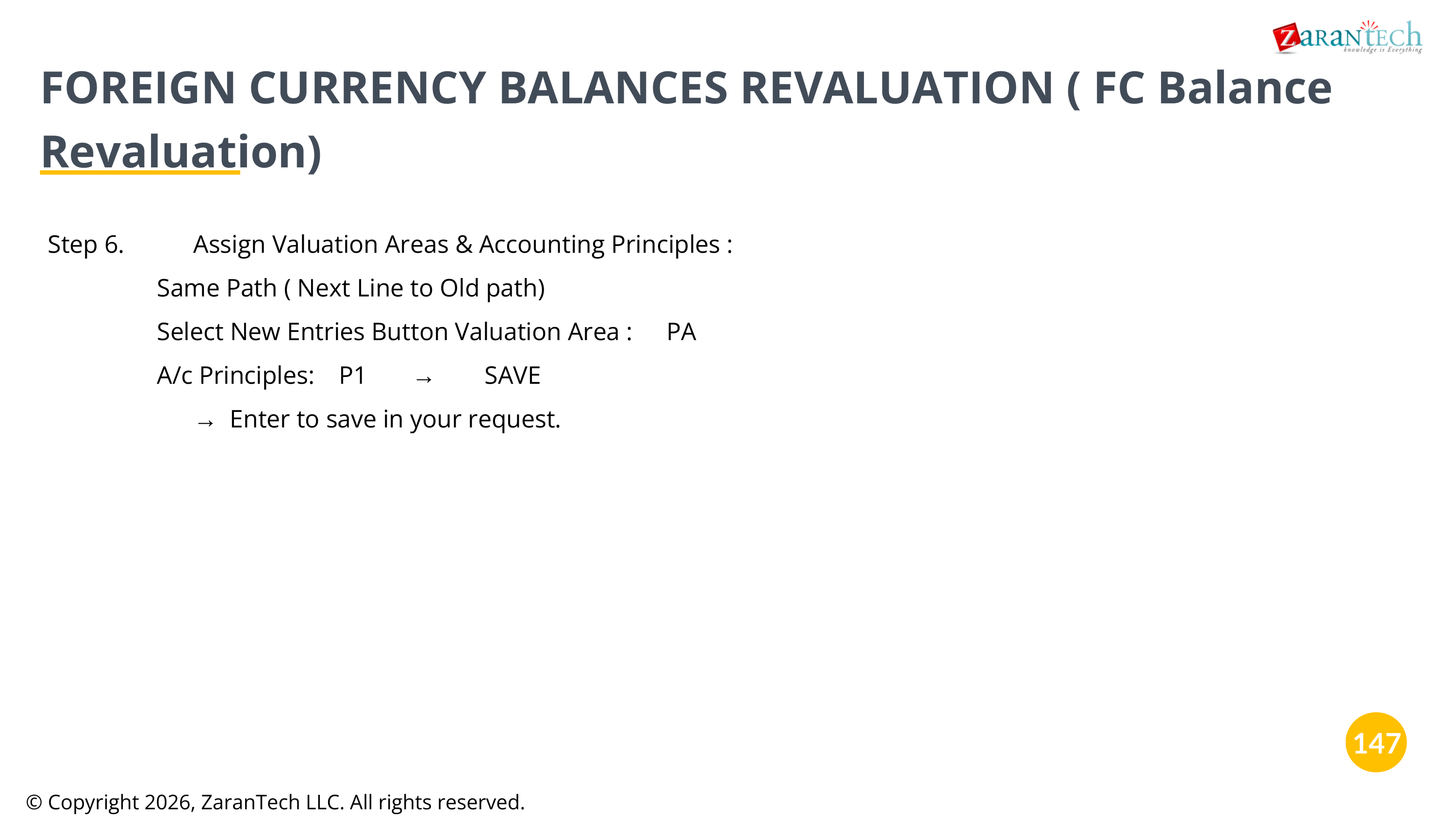

FOREIGN CURRENCY BALANCES REVALUATION ( FC Balance Revaluation)

Step 6.	Assign Valuation Areas & Accounting Principles :
Same Path ( Next Line to Old path)
Select New Entries Button Valuation Area :	PA
A/c Principles:	P1	→	SAVE
→	Enter to save in your request.

147
147
© Copyright 2026, ZaranTech LLC. All rights reserved.